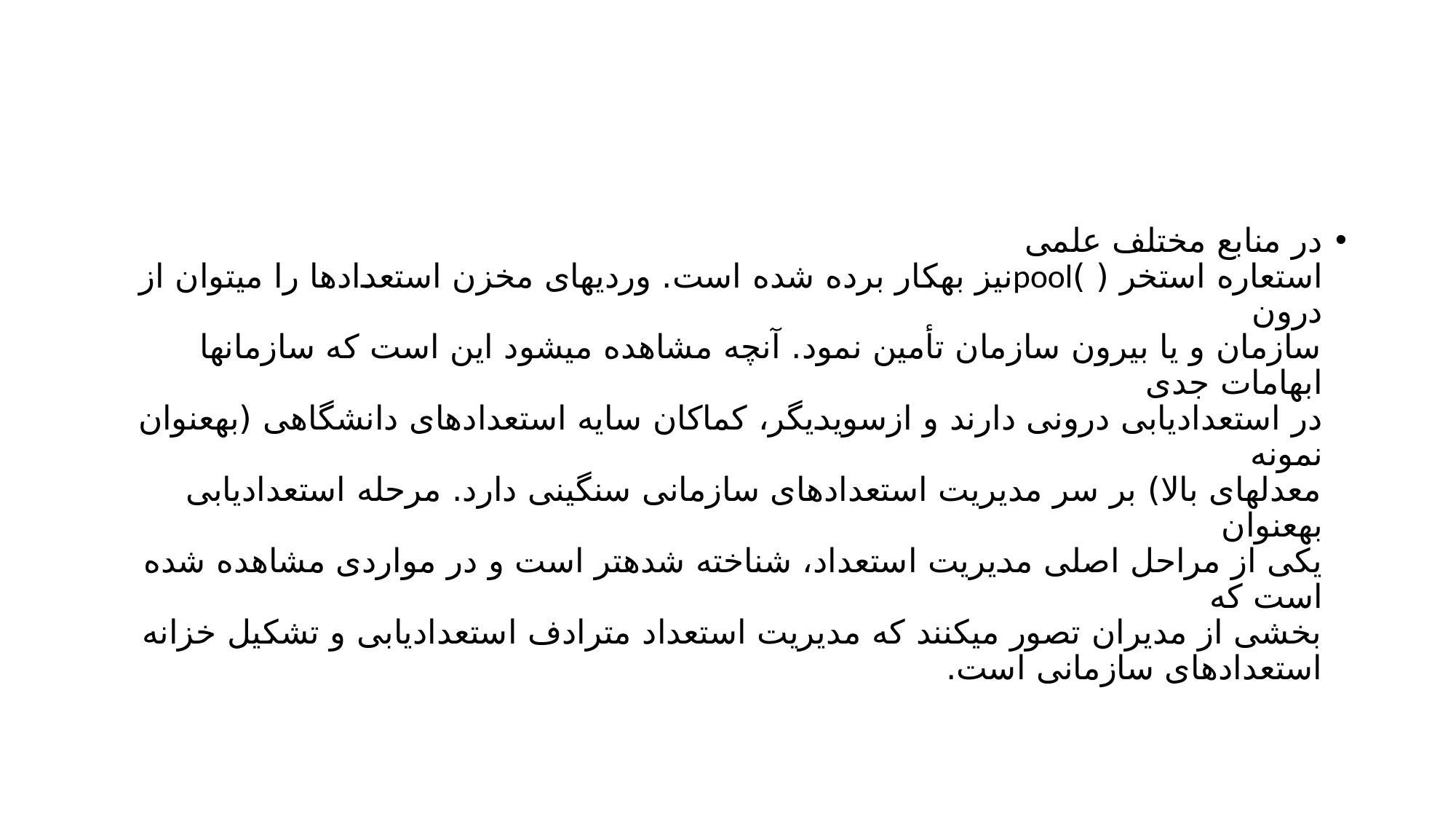

#
در منابع مختلف علمی
استعاره استخر ( )poolنیز بهکار برده شده است. وردیهای مخزن استعدادها را میتوان از درون
سازمان و یا بیرون سازمان تأمین نمود. آنچه مشاهده میشود این است که سازمانها ابهامات جدی
در استعدادیابی درونی دارند و ازسویدیگر، کماکان سایه استعدادهای دانشگاهی (بهعنوان نمونه
معدلهای بالا) بر سر مدیریت استعدادهای سازمانی سنگینی دارد. مرحله استعدادیابی بهعنوان
یکی از مراحل اصلی مدیریت استعداد، شناخته شدهتر است و در مواردی مشاهده شده است که
بخشی از مدیران تصور میکنند که مدیریت استعداد مترادف استعدادیابی و تشکیل خزانه
استعدادهای سازمانی است.